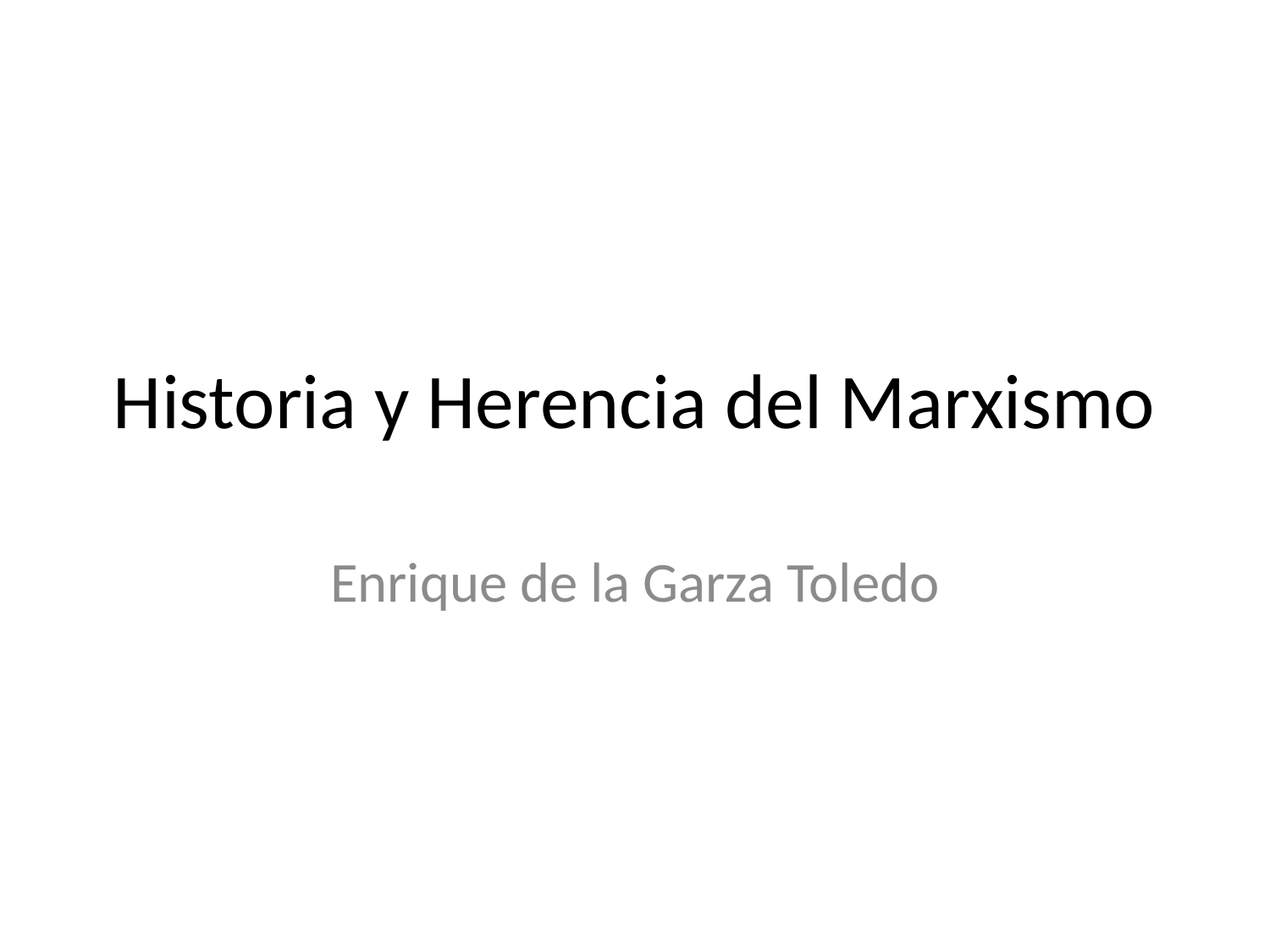

# Historia y Herencia del Marxismo
Enrique de la Garza Toledo